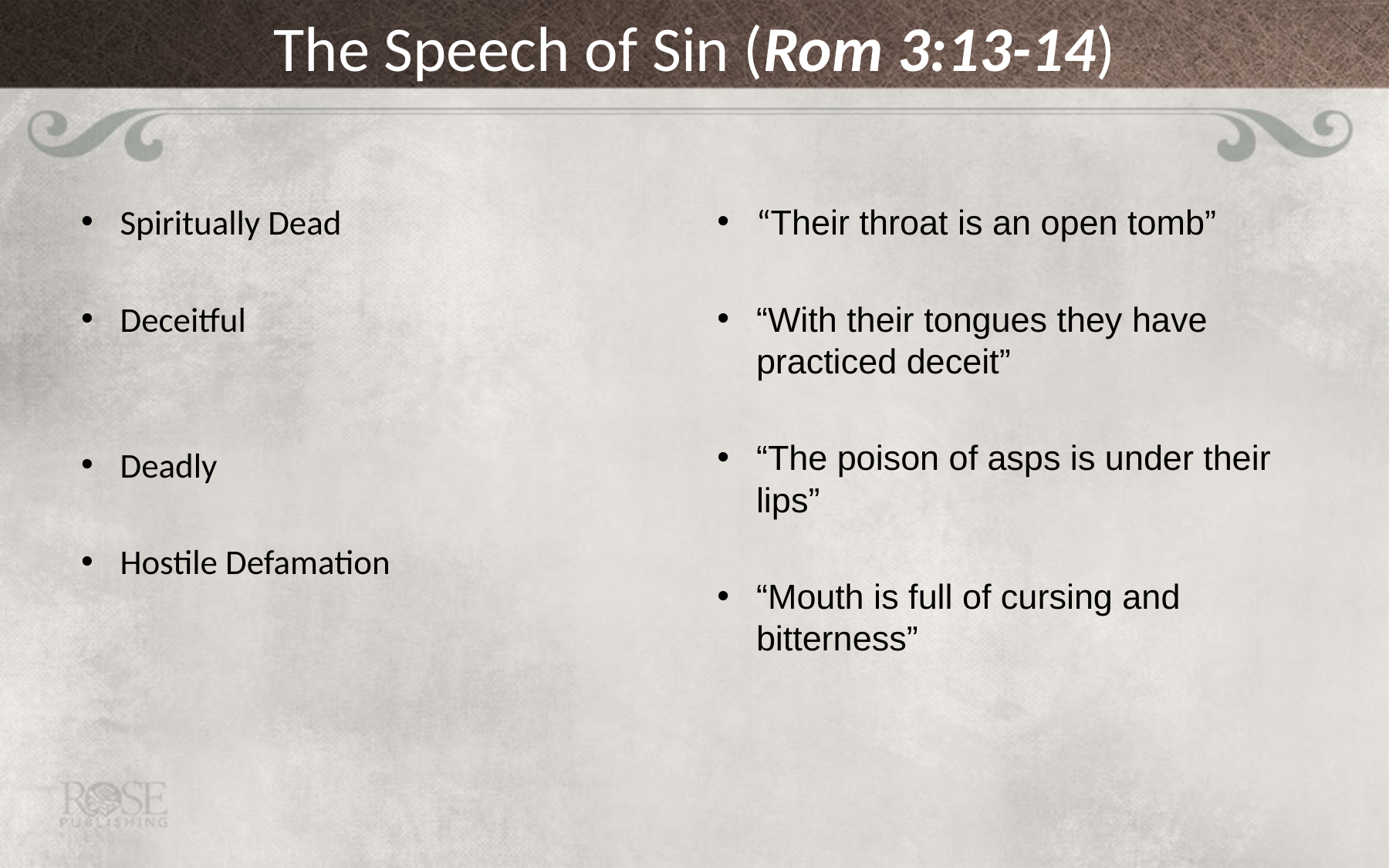

# The Speech of Sin (Rom 3:13-14)

Spiritually Dead

Deceitful

Deadly

Hostile Defamation

“Their throat is an open tomb”

“With their tongues they have practiced deceit”

“The poison of asps is under their lips”

“Mouth is full of cursing and bitterness”